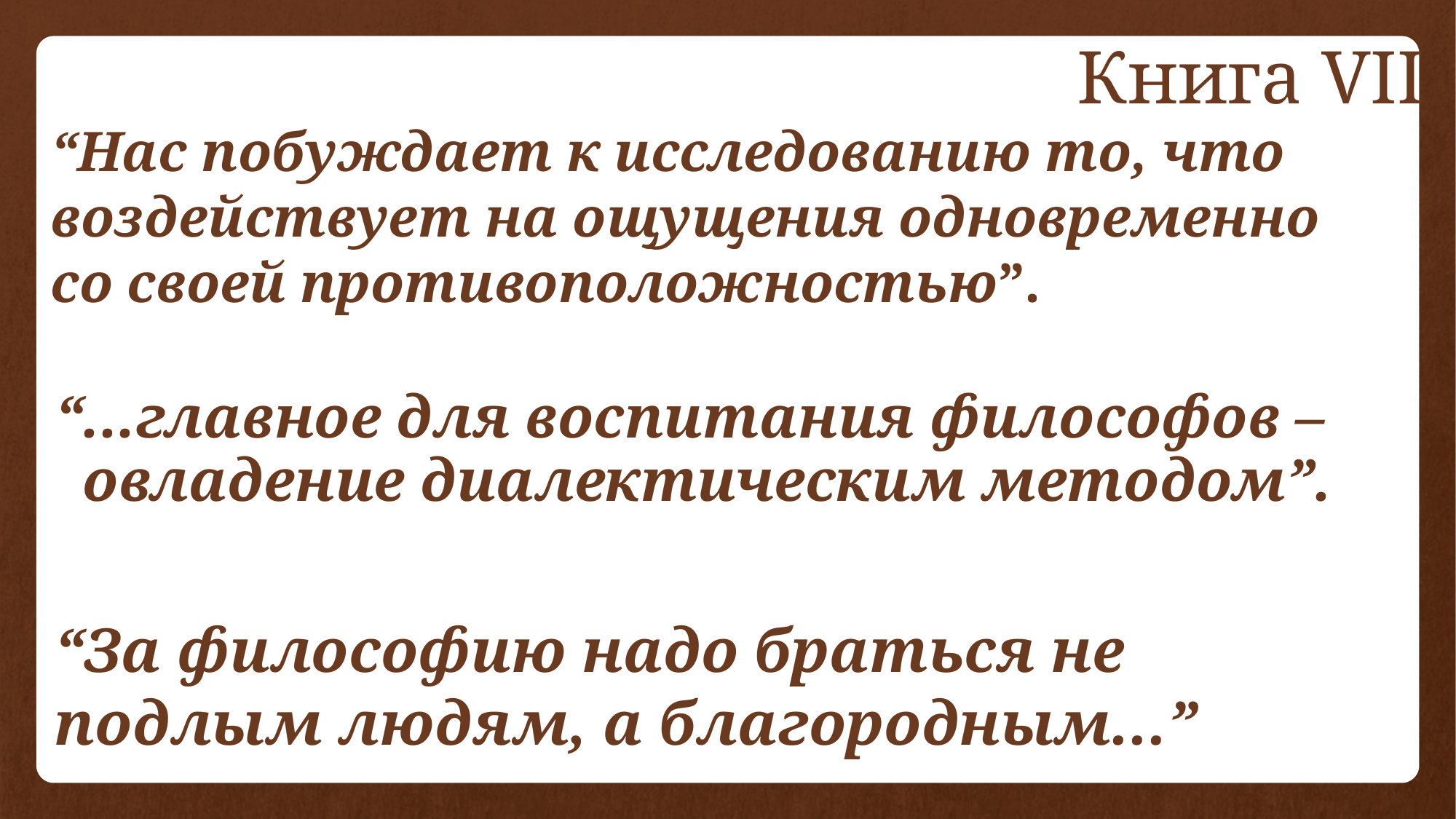

Книга VII
# “Нас побуждает к исследованию то, что воздействует на ощущения одновременно со своей противоположностью”.
“...главное для воспитания философов – овладение диалектическим методом”.

“За философию надо браться не подлым людям, а благородным...”